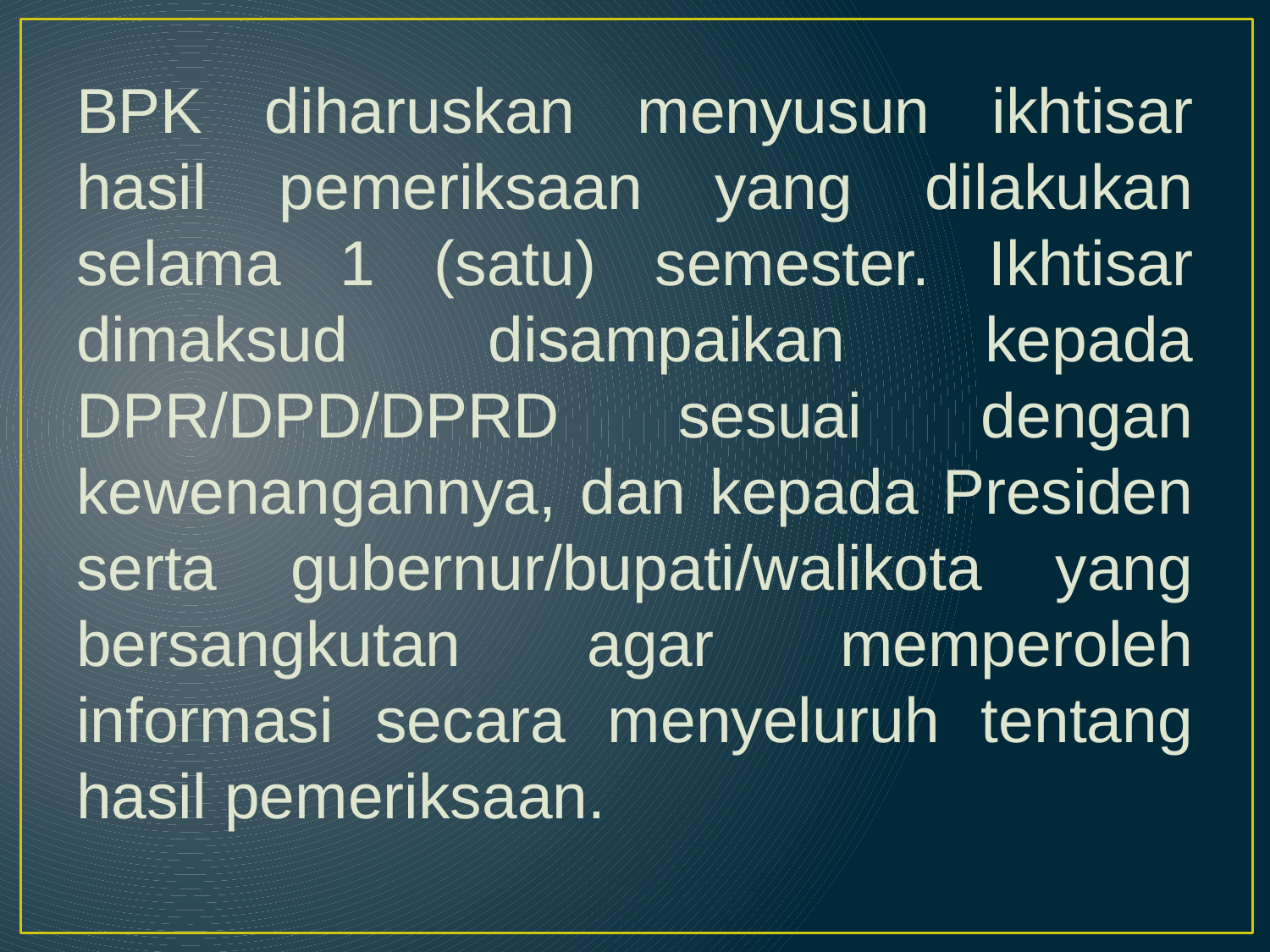

#
BPK diharuskan menyusun ikhtisar hasil pemeriksaan yang dilakukan selama 1 (satu) semester. Ikhtisar dimaksud disampaikan kepada DPR/DPD/DPRD sesuai dengan kewenangannya, dan kepada Presiden serta gubernur/bupati/walikota yang bersangkutan agar memperoleh informasi secara menyeluruh tentang hasil pemeriksaan.